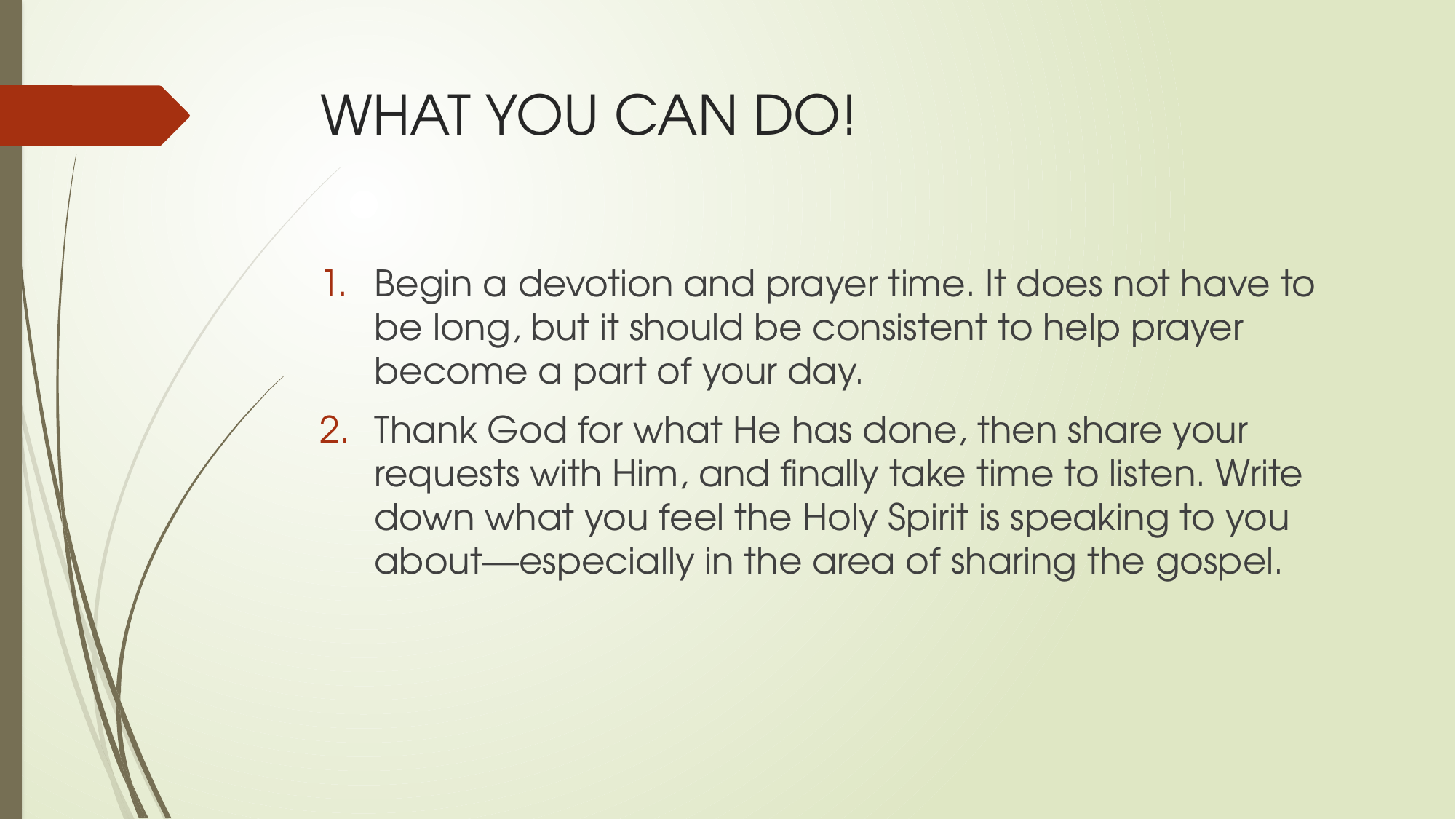

# WHAT YOU CAN DO!
Begin a devotion and prayer time. It does not have to be long, but it should be consistent to help prayer become a part of your day.
Thank God for what He has done, then share your requests with Him, and finally take time to listen. Write down what you feel the Holy Spirit is speaking to you about—especially in the area of sharing the gospel.